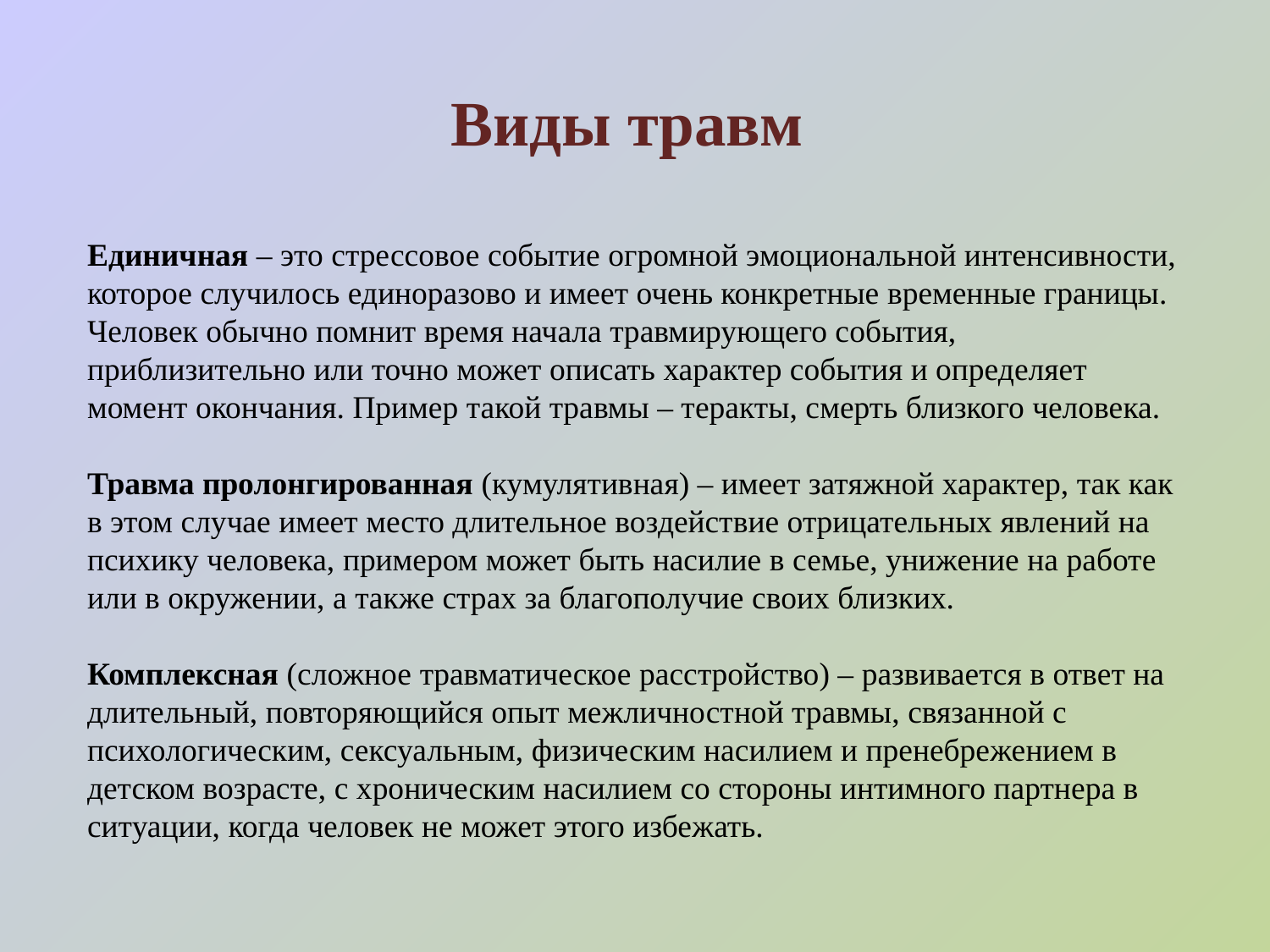

Виды травм

Единичная – это стрессовое событие огромной эмоциональной интенсивности, которое случилось единоразово и имеет очень конкретные временные границы. Человек обычно помнит время начала травмирующего события, приблизительно или точно может описать характер события и определяет момент окончания. Пример такой травмы – теракты, смерть близкого человека.

Травма пролонгированная (кумулятивная) – имеет затяжной характер, так как в этом случае имеет место длительное воздействие отрицательных явлений на психику человека, примером может быть насилие в семье, унижение на работе или в окружении, а также страх за благополучие своих близких.

Комплексная (сложное травматическое расстройство) – развивается в ответ на длительный, повторяющийся опыт межличностной травмы, связанной с психологическим, сексуальным, физическим насилием и пренебрежением в детском возрасте, с хроническим насилием со стороны интимного партнера в ситуации, когда человек не может этого избежать.